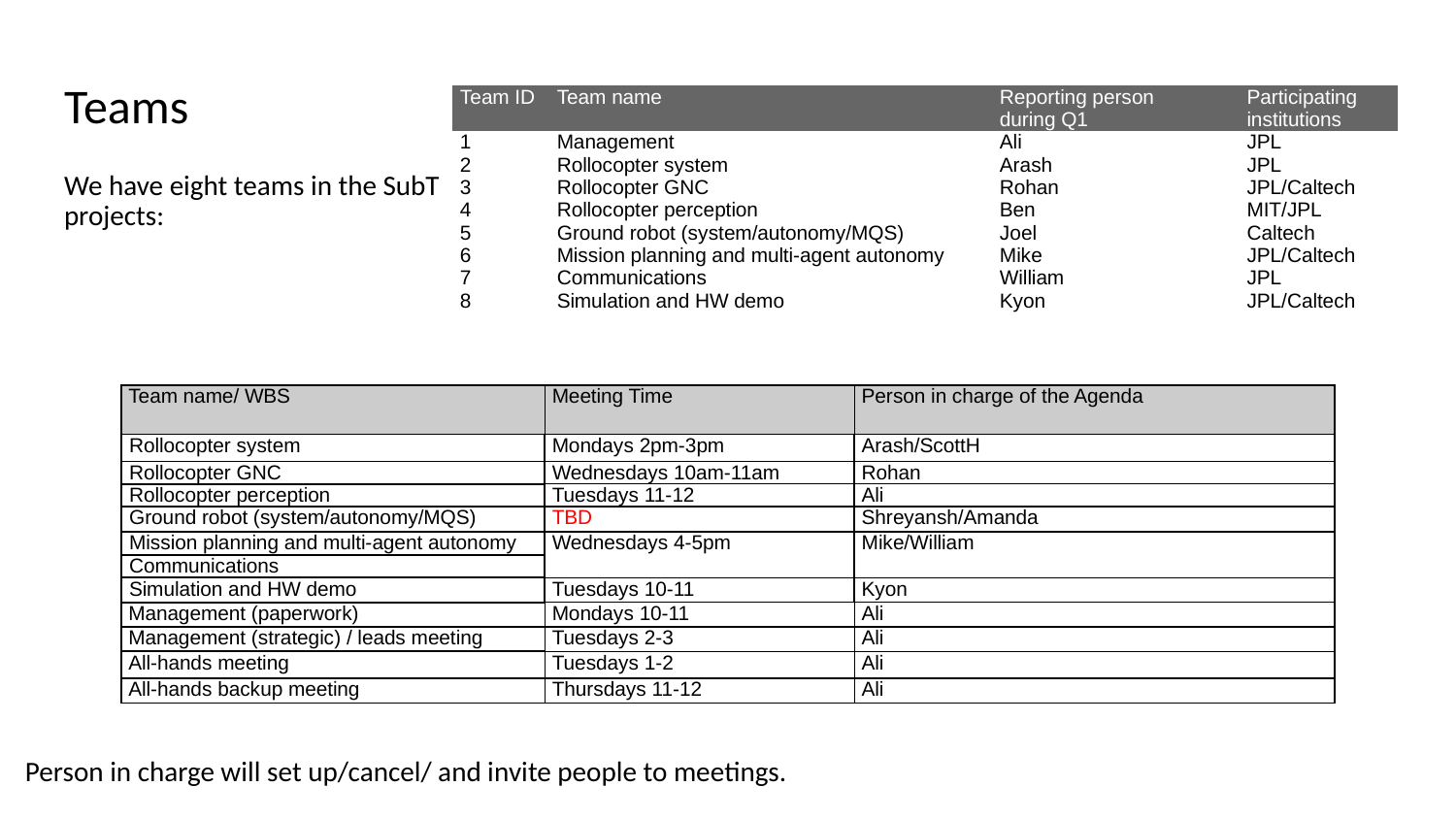

# Teams
| Team ID | Team name | Reporting person during Q1 | Participating institutions |
| --- | --- | --- | --- |
| 1 | Management | Ali | JPL |
| 2 | Rollocopter system | Arash | JPL |
| 3 | Rollocopter GNC | Rohan | JPL/Caltech |
| 4 | Rollocopter perception | Ben | MIT/JPL |
| 5 | Ground robot (system/autonomy/MQS) | Joel | Caltech |
| 6 | Mission planning and multi-agent autonomy | Mike | JPL/Caltech |
| 7 | Communications | William | JPL |
| 8 | Simulation and HW demo | Kyon | JPL/Caltech |
We have eight teams in the SubT projects:

| Team name/ WBS | Meeting Time | Person in charge of the Agenda |
| --- | --- | --- |
| Rollocopter system | Mondays 2pm-3pm | Arash/ScottH |
| Rollocopter GNC | Wednesdays 10am-11am | Rohan |
| Rollocopter perception | Tuesdays 11-12 | Ali |
| Ground robot (system/autonomy/MQS) | TBD | Shreyansh/Amanda |
| Mission planning and multi-agent autonomy | Wednesdays 4-5pm | Mike/William |
| Communications |  |  |
| Simulation and HW demo | Tuesdays 10-11 | Kyon |
| Management (paperwork) | Mondays 10-11 | Ali |
| Management (strategic) / leads meeting | Tuesdays 2-3 | Ali |
| All-hands meeting | Tuesdays 1-2 | Ali |
| All-hands backup meeting | Thursdays 11-12 | Ali |
Person in charge will set up/cancel/ and invite people to meetings.